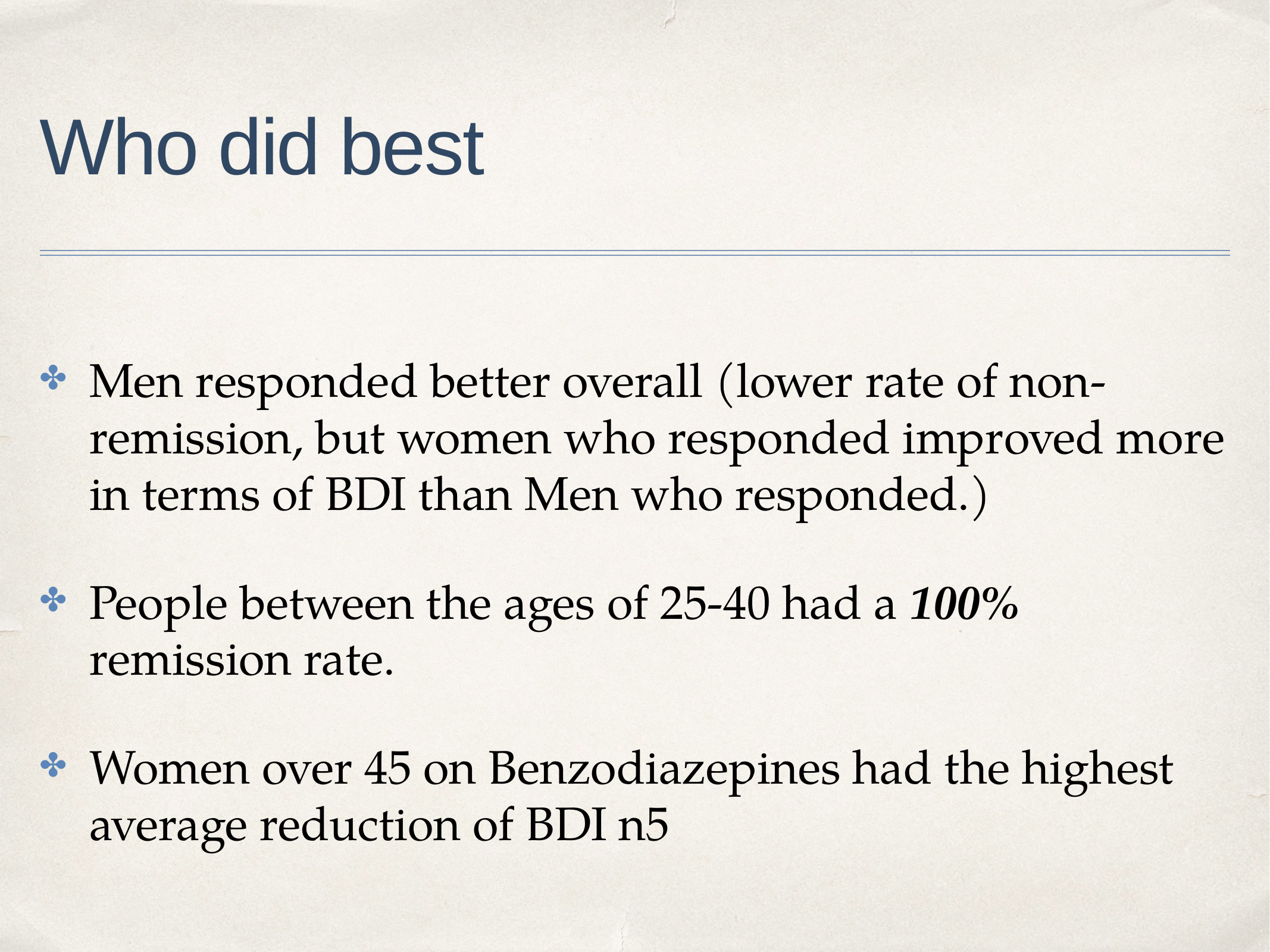

# Who did best
Men responded better overall (lower rate of non-remission, but women who responded improved more in terms of BDI than Men who responded.)
People between the ages of 25-40 had a 100% remission rate.
Women over 45 on Benzodiazepines had the highest average reduction of BDI n5